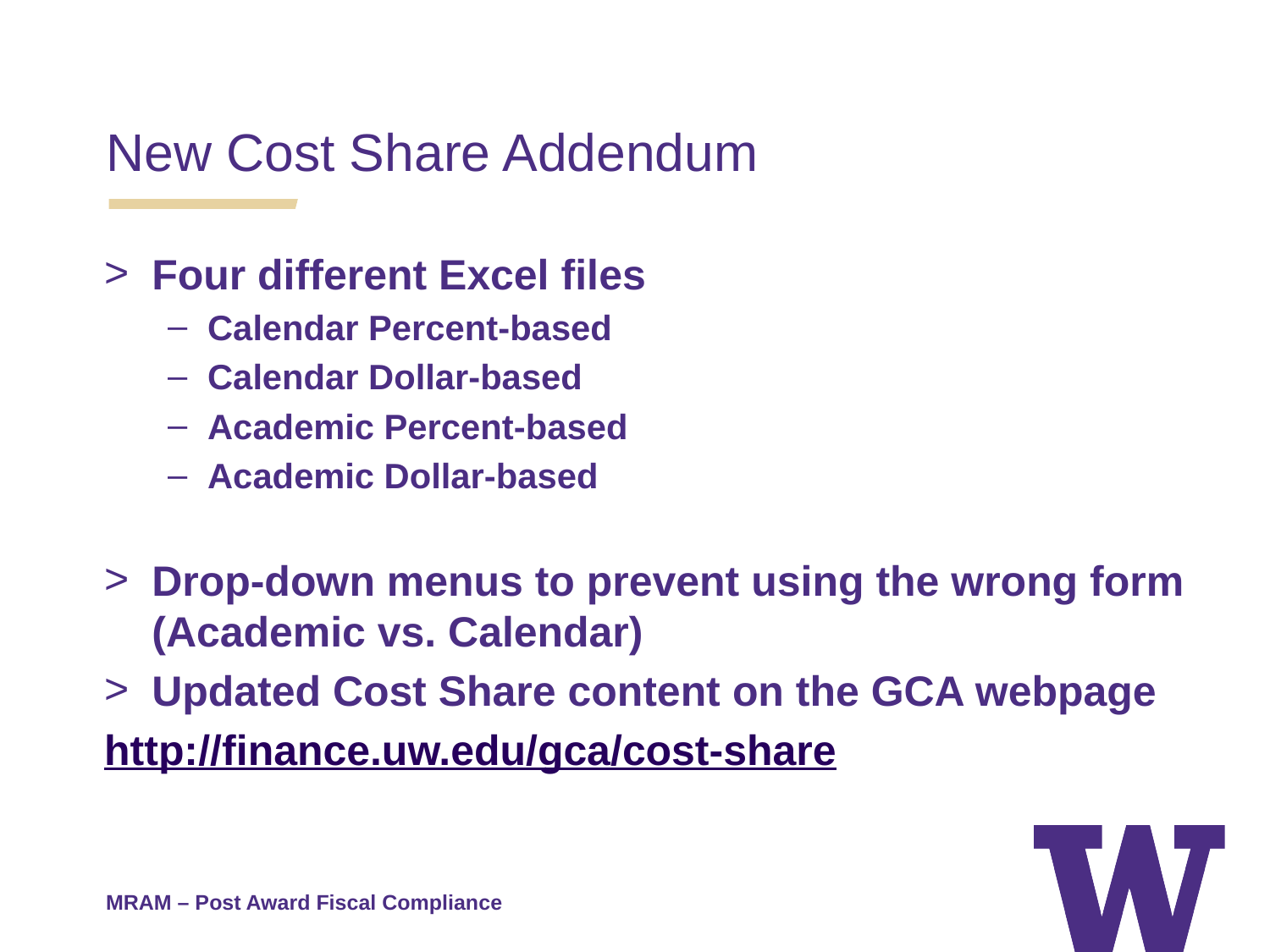

New Cost Share Addendum
Four different Excel files
Calendar Percent-based
Calendar Dollar-based
Academic Percent-based
Academic Dollar-based

Drop-down menus to prevent using the wrong form (Academic vs. Calendar)
Updated Cost Share content on the GCA webpage
http://finance.uw.edu/gca/cost-share

MRAM – Post Award Fiscal Compliance